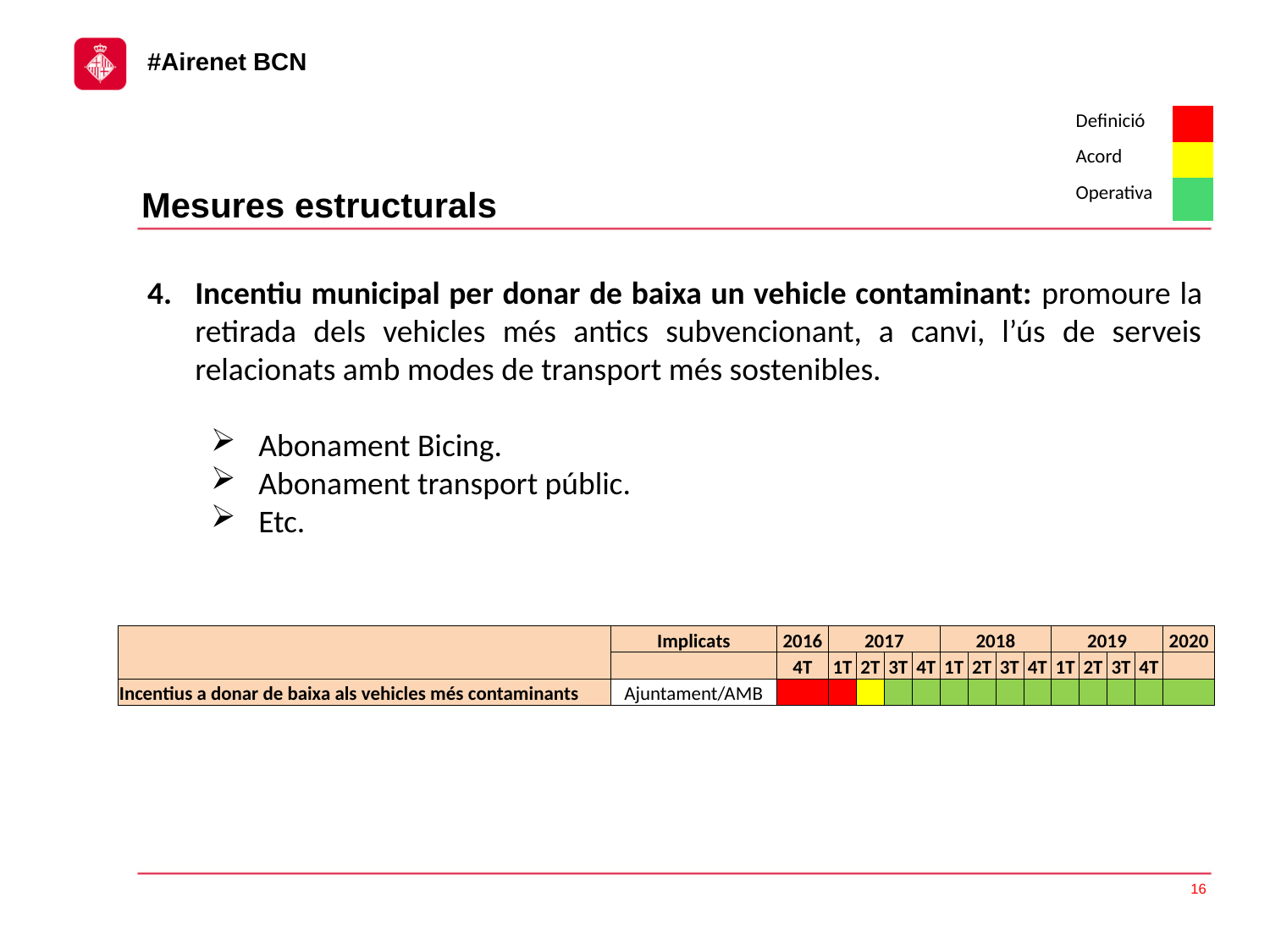

| Definició |  |
| --- | --- |
| Acord |  |
| Operativa |  |
Mesures estructurals
Incentiu municipal per donar de baixa un vehicle contaminant: promoure la retirada dels vehicles més antics subvencionant, a canvi, l’ús de serveis relacionats amb modes de transport més sostenibles.

Abonament Bicing.
Abonament transport públic.
Etc.

|  | Implicats | 2016 | 2017 |  |  |  | 2018 |  |  |  | 2019 |  |  |  | 2020 |
| --- | --- | --- | --- | --- | --- | --- | --- | --- | --- | --- | --- | --- | --- | --- | --- |
|  |  | 4T | 1T | 2T | 3T | 4T | 1T | 2T | 3T | 4T | 1T | 2T | 3T | 4T |  |
| Incentius a donar de baixa als vehicles més contaminants | Ajuntament/AMB |  |  |  |  |  |  |  |  |  |  |  |  |  |  |
16